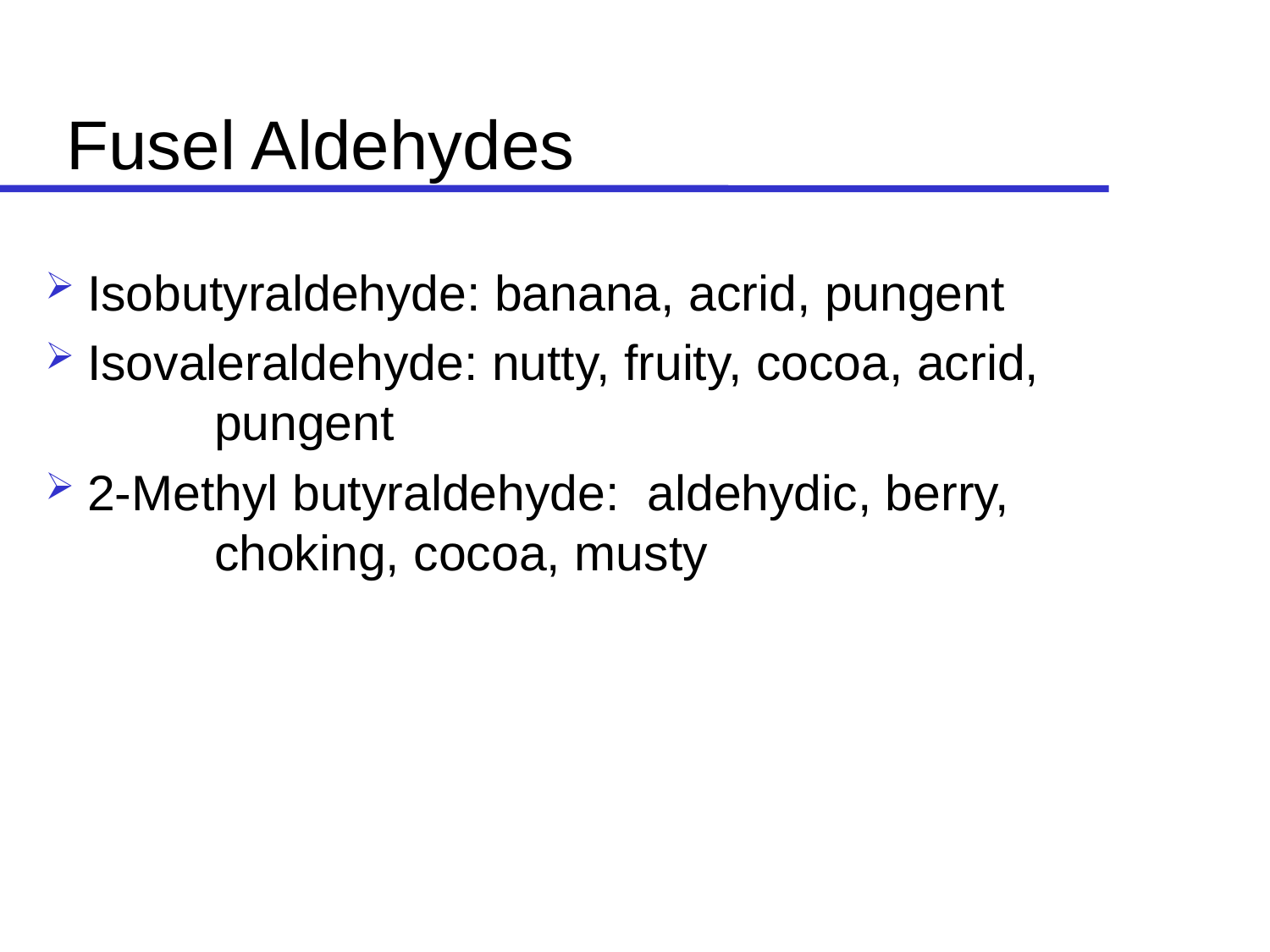

# Fusel Aldehydes
Isobutyraldehyde: banana, acrid, pungent
Isovaleraldehyde: nutty, fruity, cocoa, acrid, 	pungent
2-Methyl butyraldehyde:  aldehydic, berry, 	choking, cocoa, musty